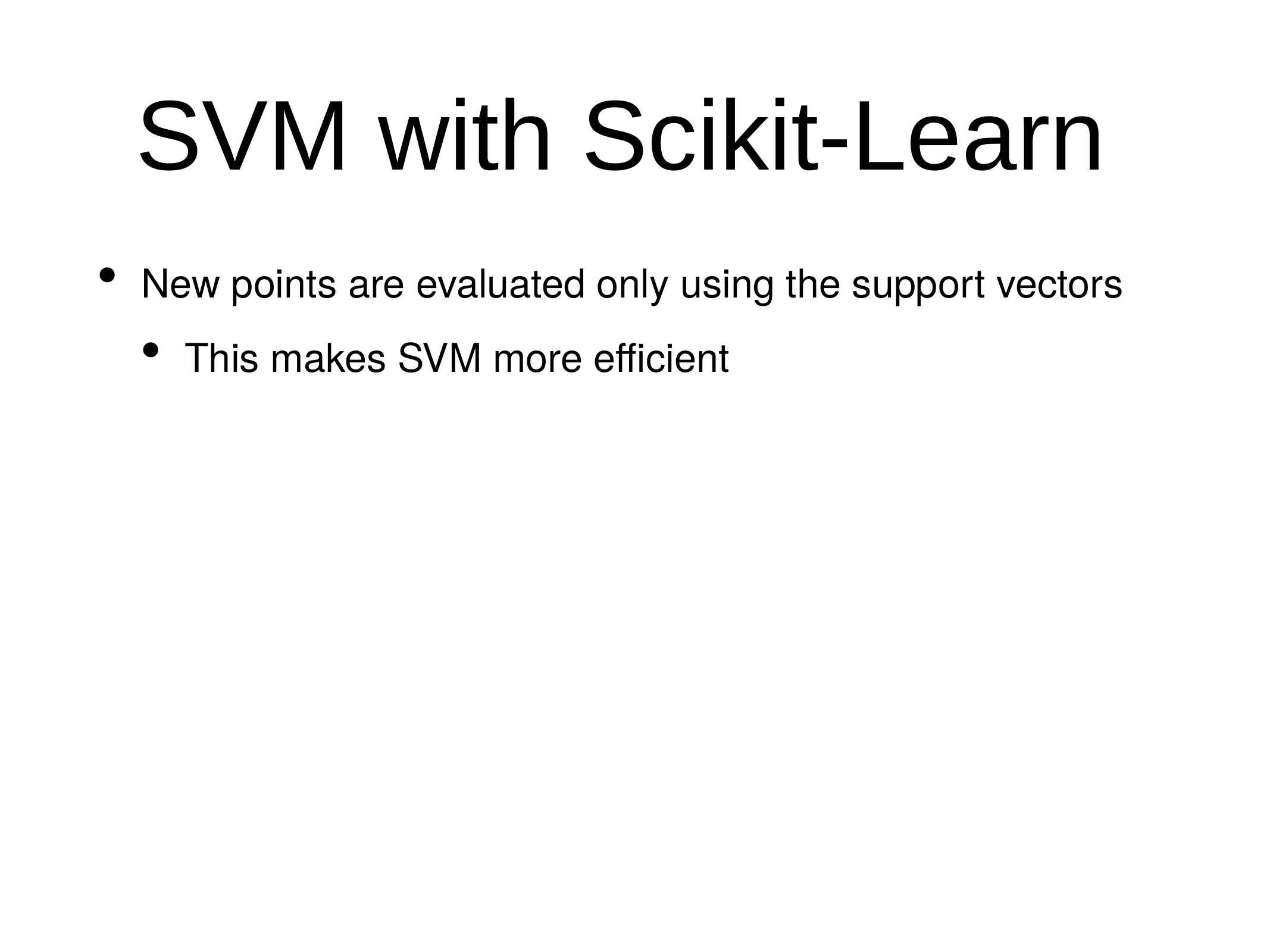

# SVM with Scikit-Learn
New points are evaluated only using the support vectors
This makes SVM more efficient